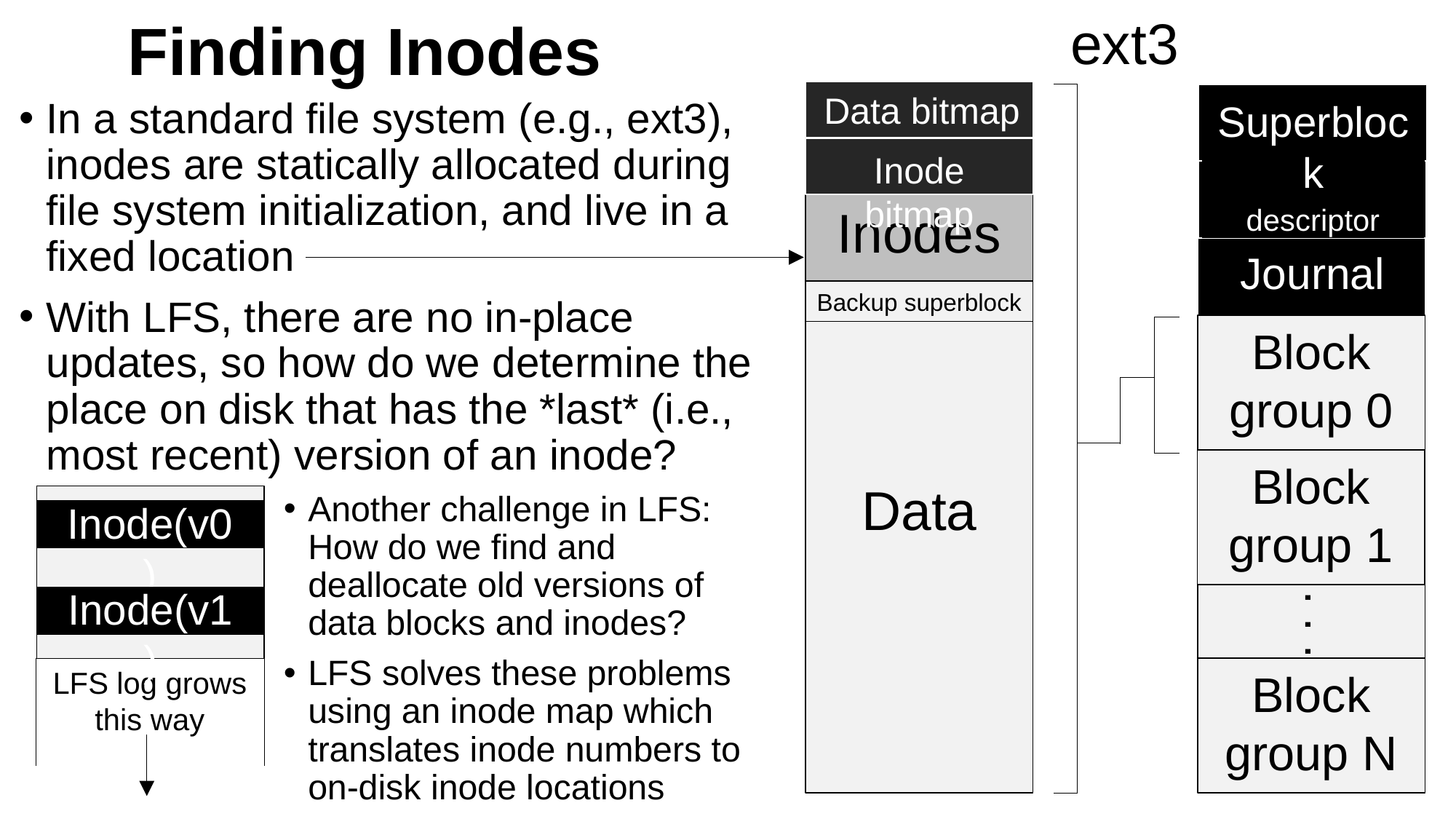

# Finding Inodes
ext3

Data bitmap

Inode bitmap

Inodes

Data
Backup superblock

Superblock

Block group descriptor

Journal

Block group 0

Block group 1

. . .

Block group N
In a standard file system (e.g., ext3), inodes are statically allocated during  file system initialization, and live in a fixed location
With LFS, there are no in-place updates, so how do we determine the place on disk that has the *last* (i.e., most recent) version of an inode?
Another challenge in LFS: How do we find and deallocate old versions of data blocks and inodes?
LFS solves these problems using an inode map which translates inode numbers to on-disk inode locations

Inode(v0)

Inode(v1)
LFS log grows this way